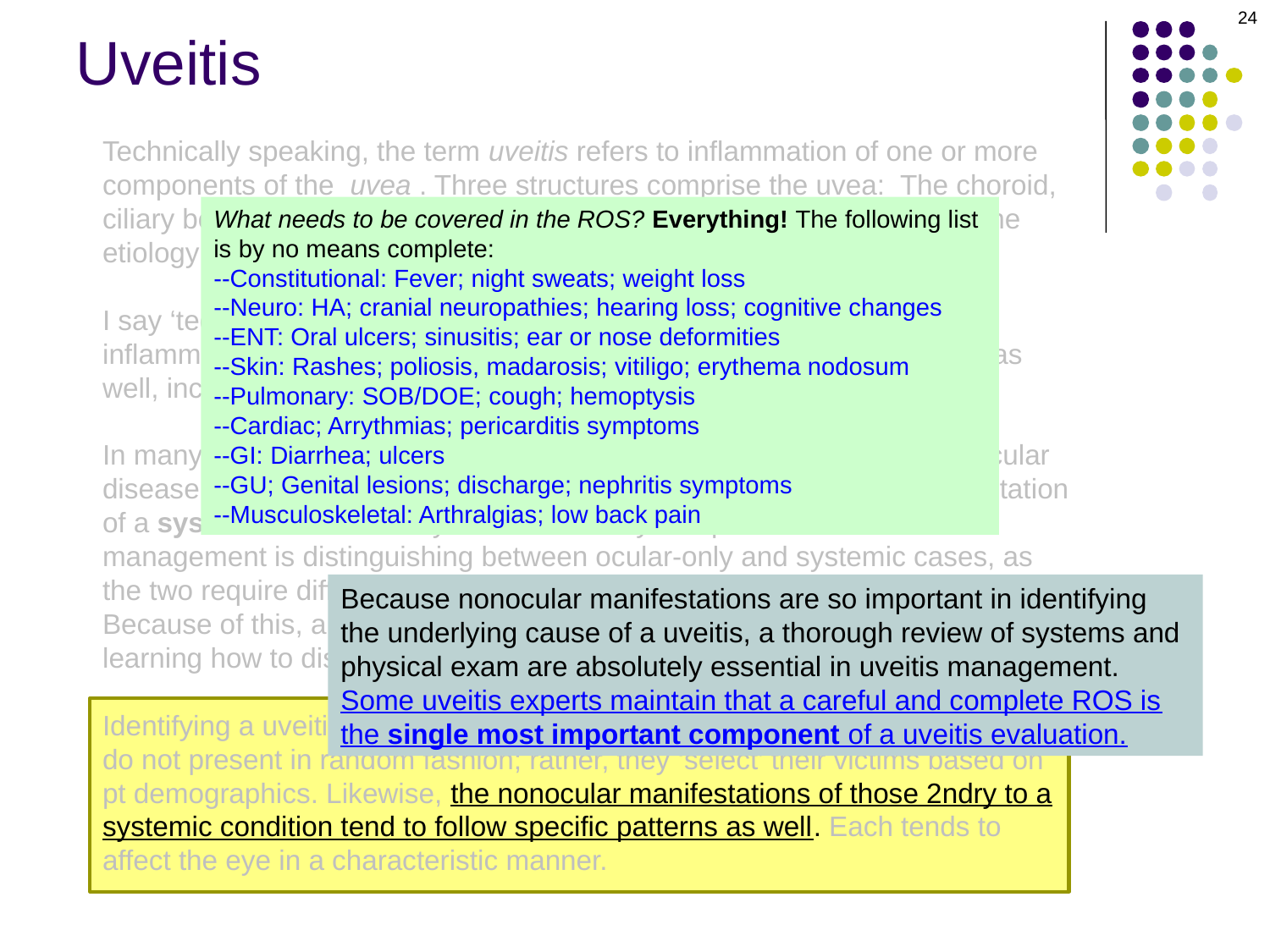

24
Uveitis
Technically speaking, the term uveitis refers to inflammation of one or more components of the  uvea . Three structures comprise the uvea:  The choroid, ciliary body and iris . As is always the case with inflammatory disease, the etiology of ocular inflammation can be  infectious  or  noninfectious .

I say ‘technically speaking’ because in clinical practice, uveitis refers to inflammatory processes involving most non-uveal segments of the eye as well, including (but not limited to) the retina, optic nerve, sclera, etc.

In many uveitis cases, the observed inflammation is the product of an ocular disease. However, in some the ocular inflammation is actually a manifestation of a systemic inflammatory condition. A key component of uveitis management is distinguishing between ocular-only and systemic cases, as the two require different responses on the part of the treating physician. Because of this, a significant component of uveitis education involves learning how to discern which cases are which.

Identifying a uveitis is, in essence, a pattern-recognition task. The uveitides do not present in random fashion; rather, they ‘select’ their victims based on pt demographics. Likewise, the nonocular manifestations of those 2ndry to a systemic condition tend to follow specific patterns as well. Each tends to affect the eye in a characteristic manner.
What needs to be covered in the ROS? Everything! The following list is by no means complete:
--Constitutional: Fever; night sweats; weight loss
--Neuro: HA; cranial neuropathies; hearing loss; cognitive changes
--ENT: Oral ulcers; sinusitis; ear or nose deformities
--Skin: Rashes; poliosis, madarosis; vitiligo; erythema nodosum
--Pulmonary: SOB/DOE; cough; hemoptysis
--Cardiac; Arrythmias; pericarditis symptoms
--GI: Diarrhea; ulcers
--GU; Genital lesions; discharge; nephritis symptoms
--Musculoskeletal: Arthralgias; low back pain
Because nonocular manifestations are so important in identifying the underlying cause of a uveitis, a thorough review of systems and physical exam are absolutely essential in uveitis management. Some uveitis experts maintain that a careful and complete ROS is the single most important component of a uveitis evaluation.